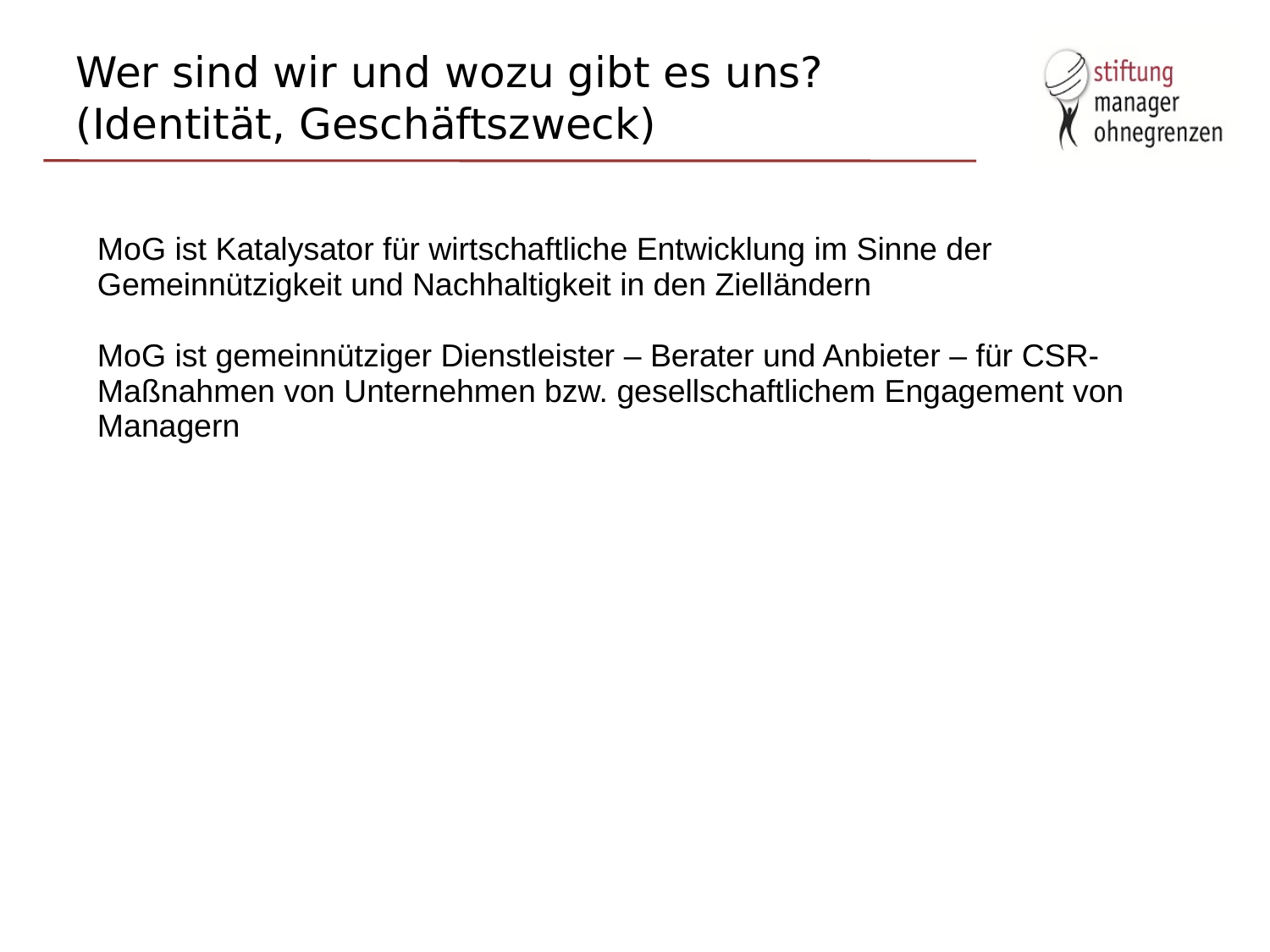

# Wer sind wir und wozu gibt es uns? (Identität, Geschäftszweck)
MoG ist Katalysator für wirtschaftliche Entwicklung im Sinne der Gemeinnützigkeit und Nachhaltigkeit in den Zielländern

MoG ist gemeinnütziger Dienstleister – Berater und Anbieter – für CSR-Maßnahmen von Unternehmen bzw. gesellschaftlichem Engagement von Managern